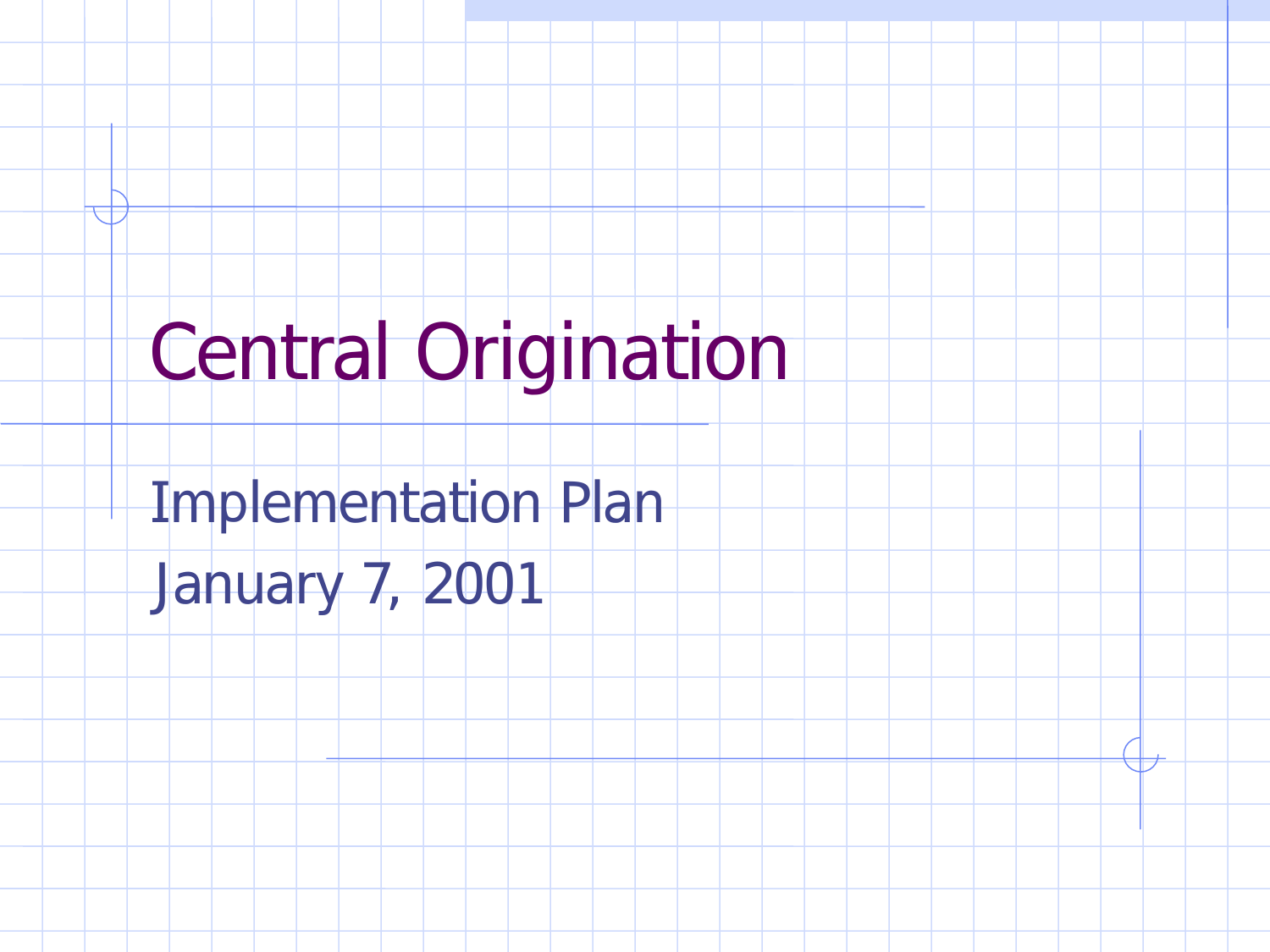

# Central Origination
Implementation Plan
January 7, 2001